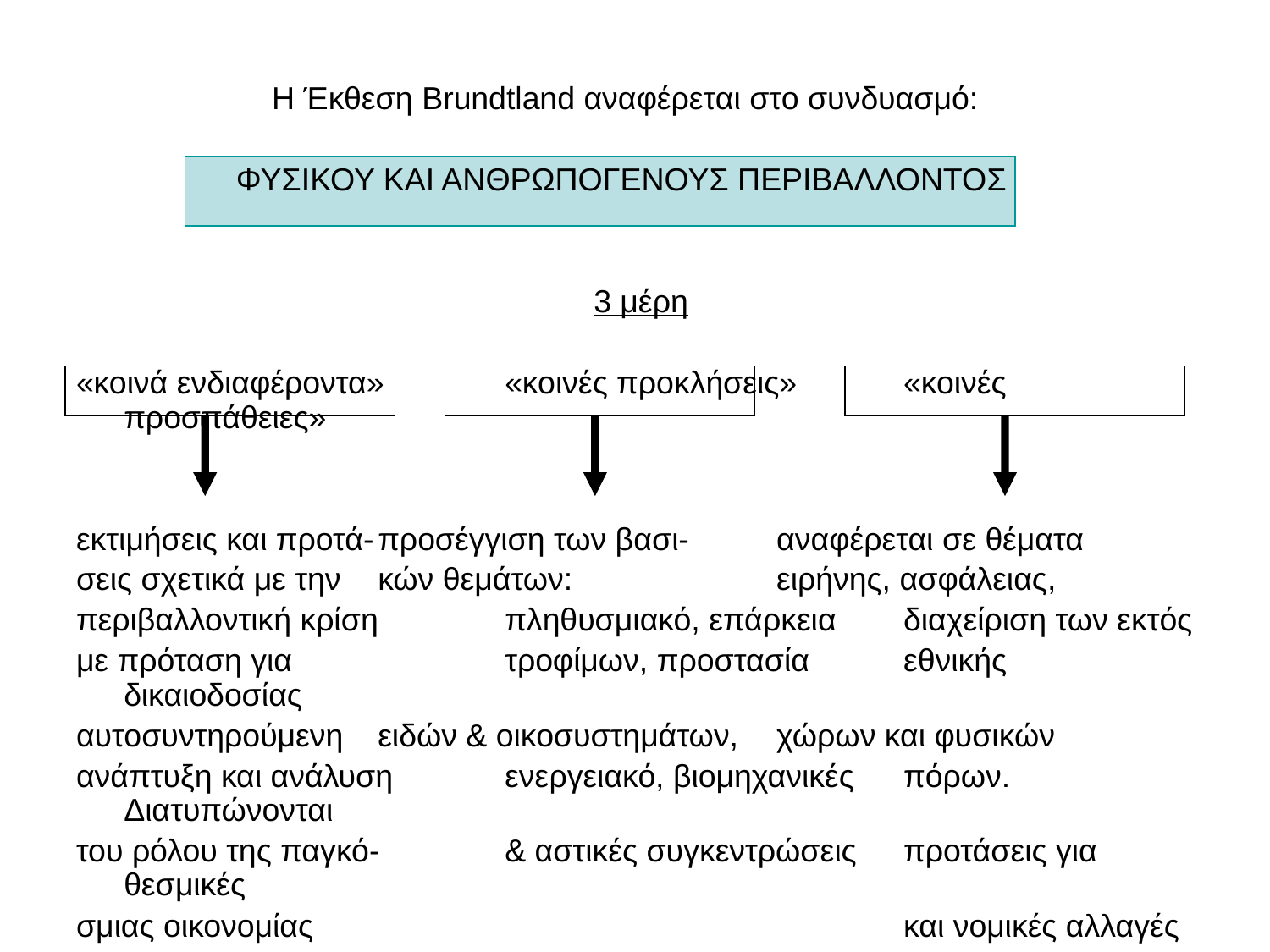

Η Έκθεση Brundtland αναφέρεται στο συνδυασμό:

                  ΦΥΣΙΚΟΥ ΚΑΙ ΑΝΘΡΩΠΟΓΕΝΟΥΣ ΠΕΡΙΒΑΛΛΟΝΤΟΣ

				          3 μέρη

«κοινά ενδιαφέροντα»	«κοινές προκλήσεις»	  «κοινές προσπάθειες»

εκτιμήσεις και προτά-	προσέγγιση των βασι-	  αναφέρεται σε θέματα
σεις σχετικά με την	κών θεμάτων:		  ειρήνης, ασφάλειας,
περιβαλλοντική κρίση	πληθυσμιακό, επάρκεια	  διαχείριση των εκτός
με πρόταση για 		τροφίμων, προστασία	  εθνικής δικαιοδοσίας
αυτοσυντηρούμενη	ειδών & οικοσυστημάτων,	  χώρων και φυσικών
ανάπτυξη και ανάλυση	ενεργειακό, βιομηχανικές	  πόρων. Διατυπώνονται
του ρόλου της παγκό-	& αστικές συγκεντρώσεις	  προτάσεις για θεσμικές
σμιας οικονομίας					  και νομικές αλλαγές